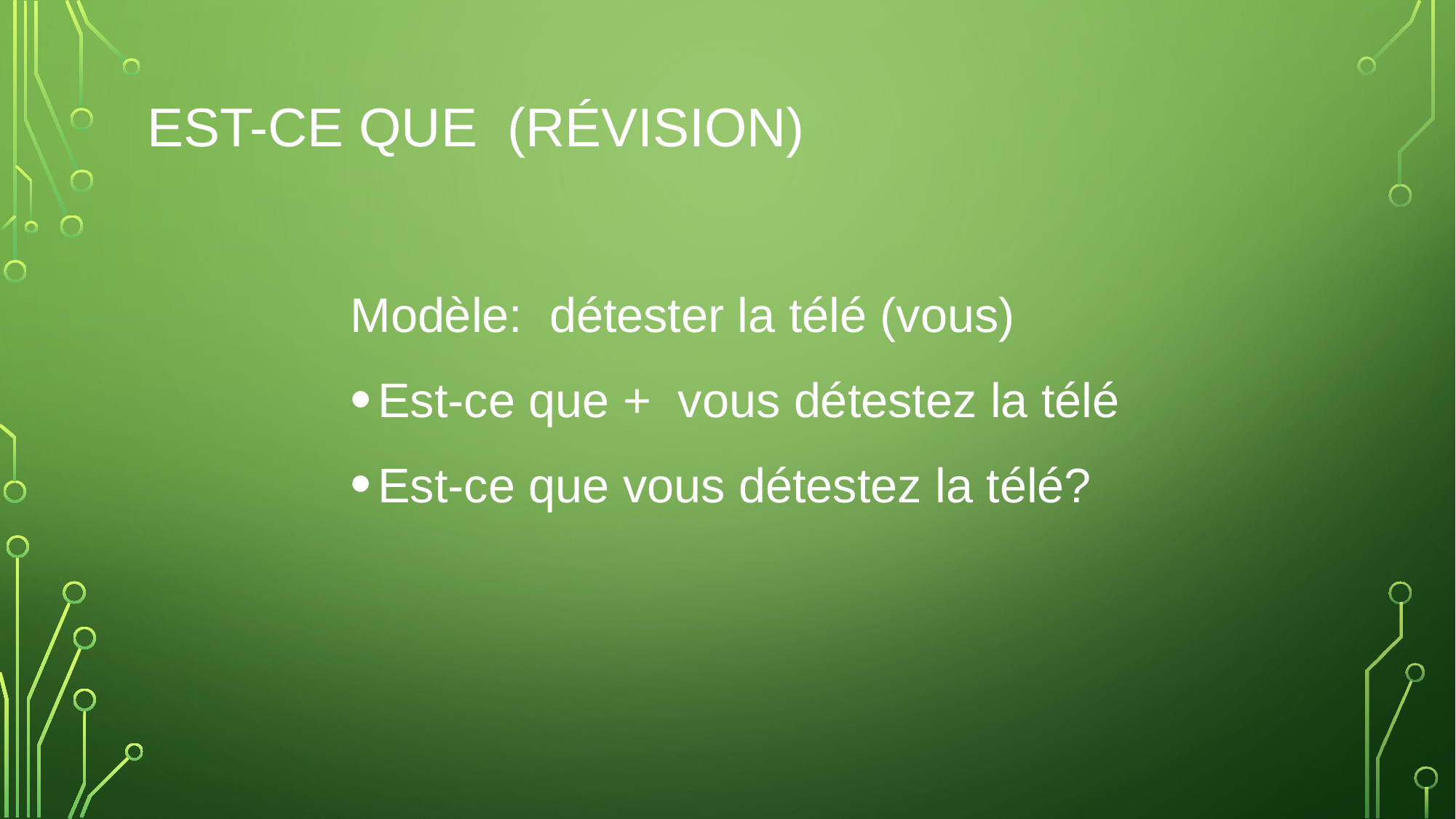

# est-ce que  (révision)
Modèle:  détester la télé (vous)
Est-ce que +  vous détestez la télé
Est-ce que vous détestez la télé?